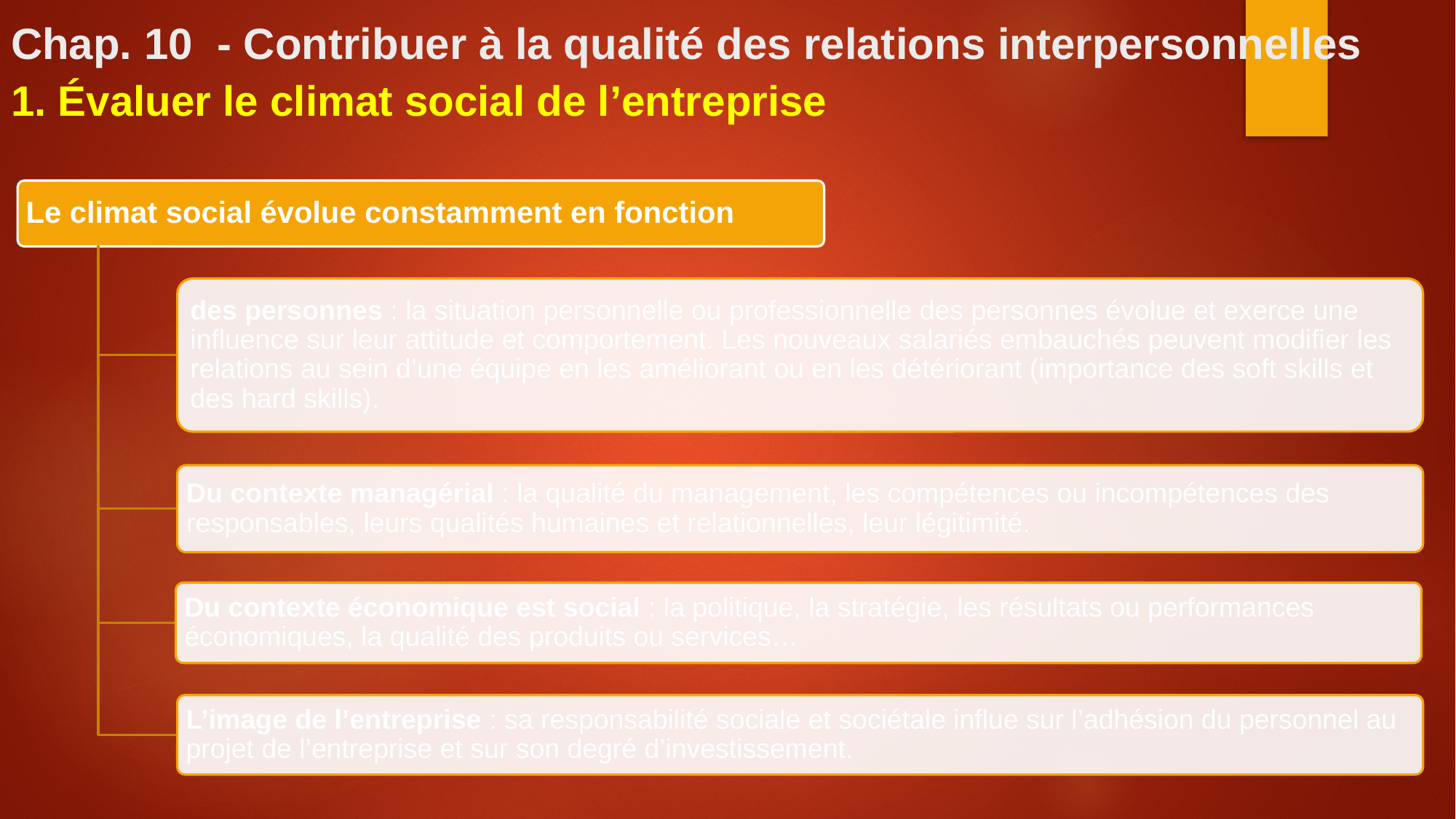

# Chap. 10  - Contribuer à la qualité des relations interpersonnelles
1. Évaluer le climat social de l’entreprise
Le climat social évolue constamment en fonction
des personnes : la situation personnelle ou professionnelle des personnes évolue et exerce une influence sur leur attitude et comportement. Les nouveaux salariés embauchés peuvent modifier les relations au sein d’une équipe en les améliorant ou en les détériorant (importance des soft skills et des hard skills).
Du contexte managérial : la qualité du management, les compétences ou incompétences des responsables, leurs qualités humaines et relationnelles, leur légitimité.
Du contexte économique est social : la politique, la stratégie, les résultats ou performances économiques, la qualité des produits ou services…
L’image de l’entreprise : sa responsabilité sociale et sociétale influe sur l’adhésion du personnel au projet de l’entreprise et sur son degré d’investissement.